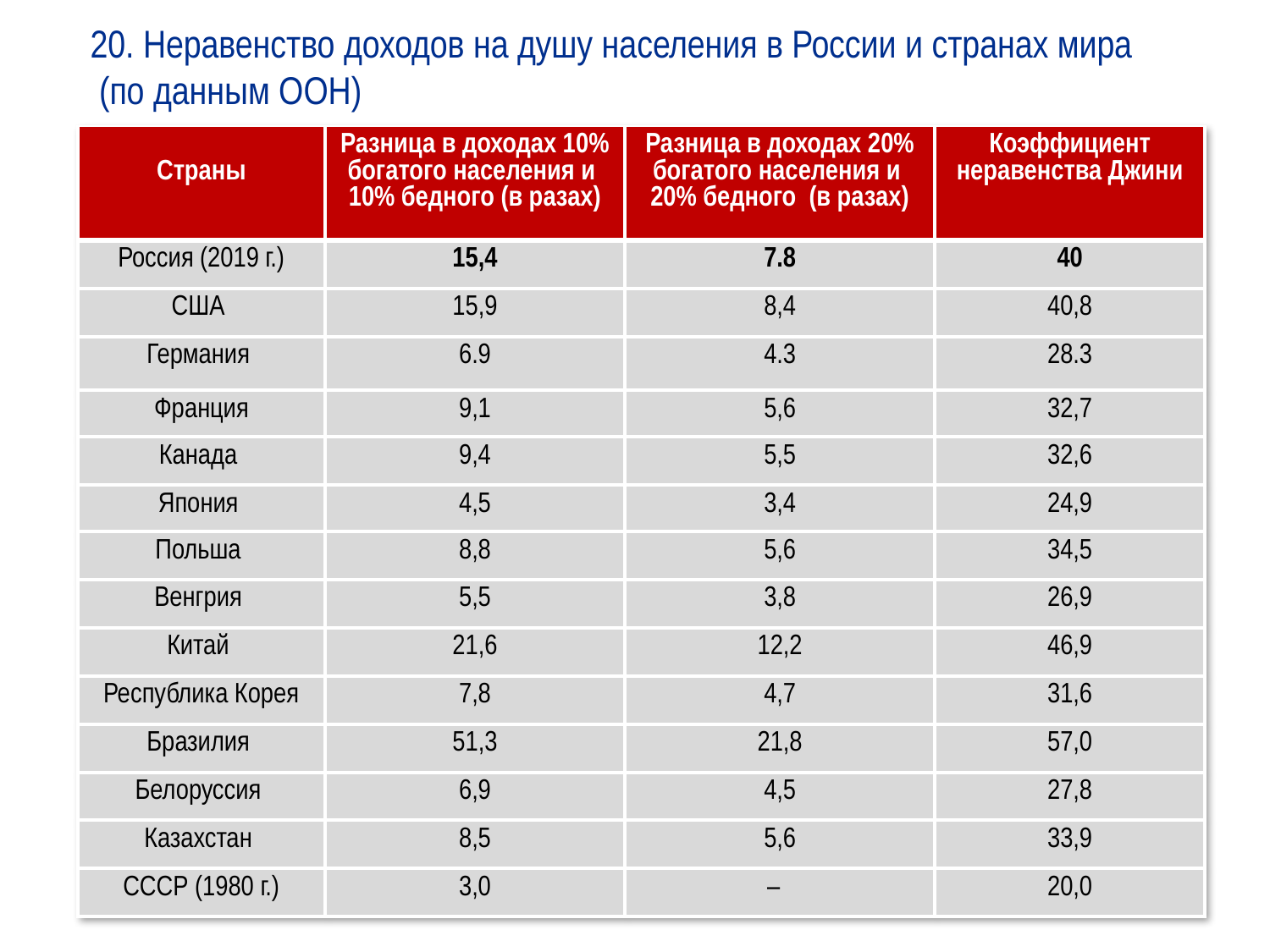

20. Неравенство доходов на душу населения в России и странах мира           (по данным ООН)
#
| Страны | Разница в доходах 10% богатого населения и 10% бедного (в разах) | Разница в доходах 20% богатого населения и 20% бедного (в разах) | Коэффициент неравенства Джини |
| --- | --- | --- | --- |
| Россия (2019 г.) | 15,4 | 7.8 | 40 |
| США | 15,9 | 8,4 | 40,8 |
| Германия | 6.9 | 4.3 | 28.3 |
| Франция | 9,1 | 5,6 | 32,7 |
| Канада | 9,4 | 5,5 | 32,6 |
| Япония | 4,5 | 3,4 | 24,9 |
| Польша | 8,8 | 5,6 | 34,5 |
| Венгрия | 5,5 | 3,8 | 26,9 |
| Китай | 21,6 | 12,2 | 46,9 |
| Республика Корея | 7,8 | 4,7 | 31,6 |
| Бразилия | 51,3 | 21,8 | 57,0 |
| Белоруссия | 6,9 | 4,5 | 27,8 |
| Казахстан | 8,5 | 5,6 | 33,9 |
| СССР (1980 г.) | 3,0 | – | 20,0 |